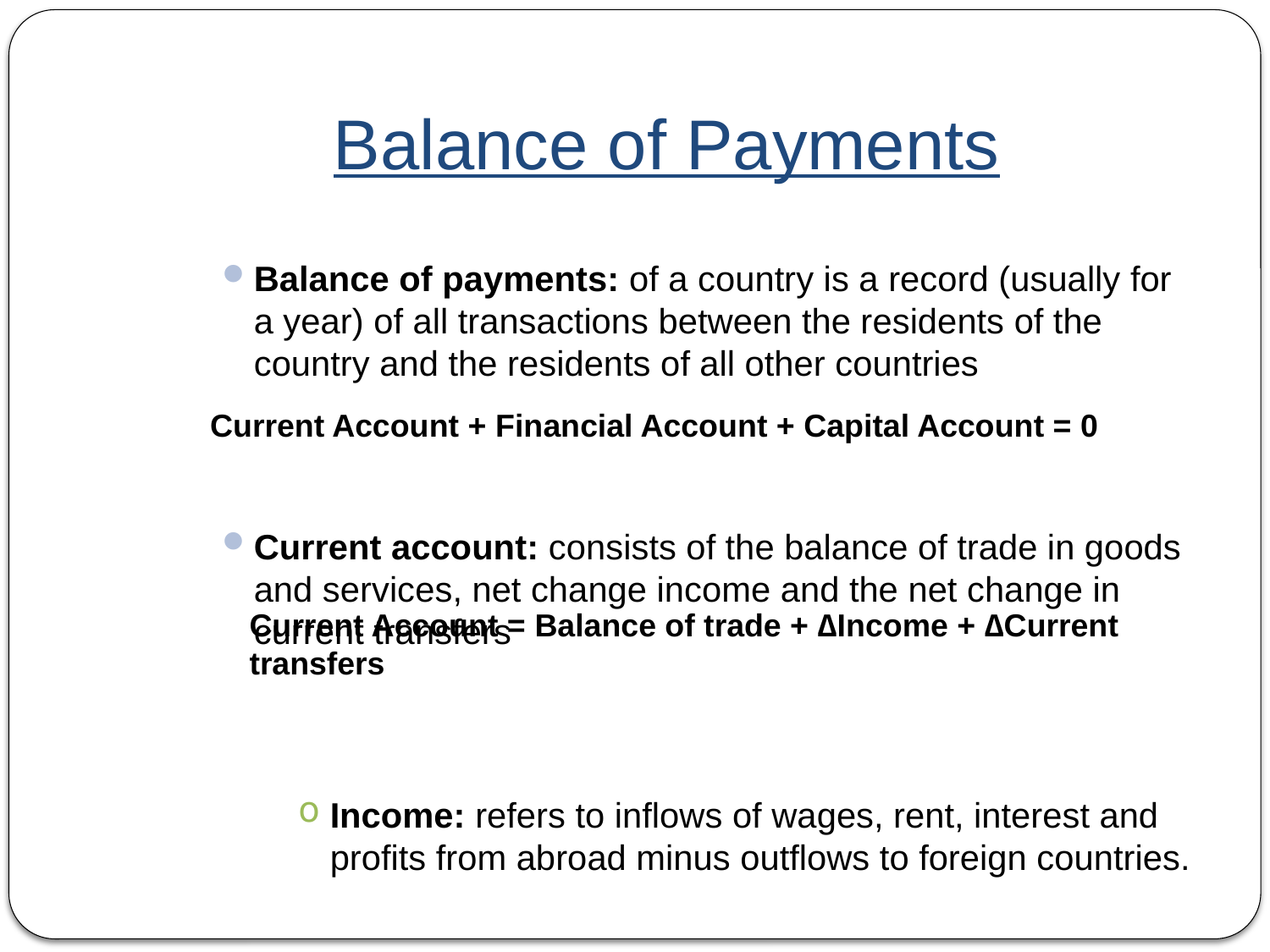

# Balance of Payments

Balance of payments: of a country is a record (usually for a year) of all transactions between the residents of the country and the residents of all other countries

Current account: consists of the balance of trade in goods and services, net change income and the net change in current transfers

Income: refers to inflows of wages, rent, interest and profits from abroad minus outflows to foreign countries.

∆Income = Inflows − Outflows

Current Account + Financial Account + Capital Account = 0

Current Account = Balance of trade + ∆Income + ∆Current transfers